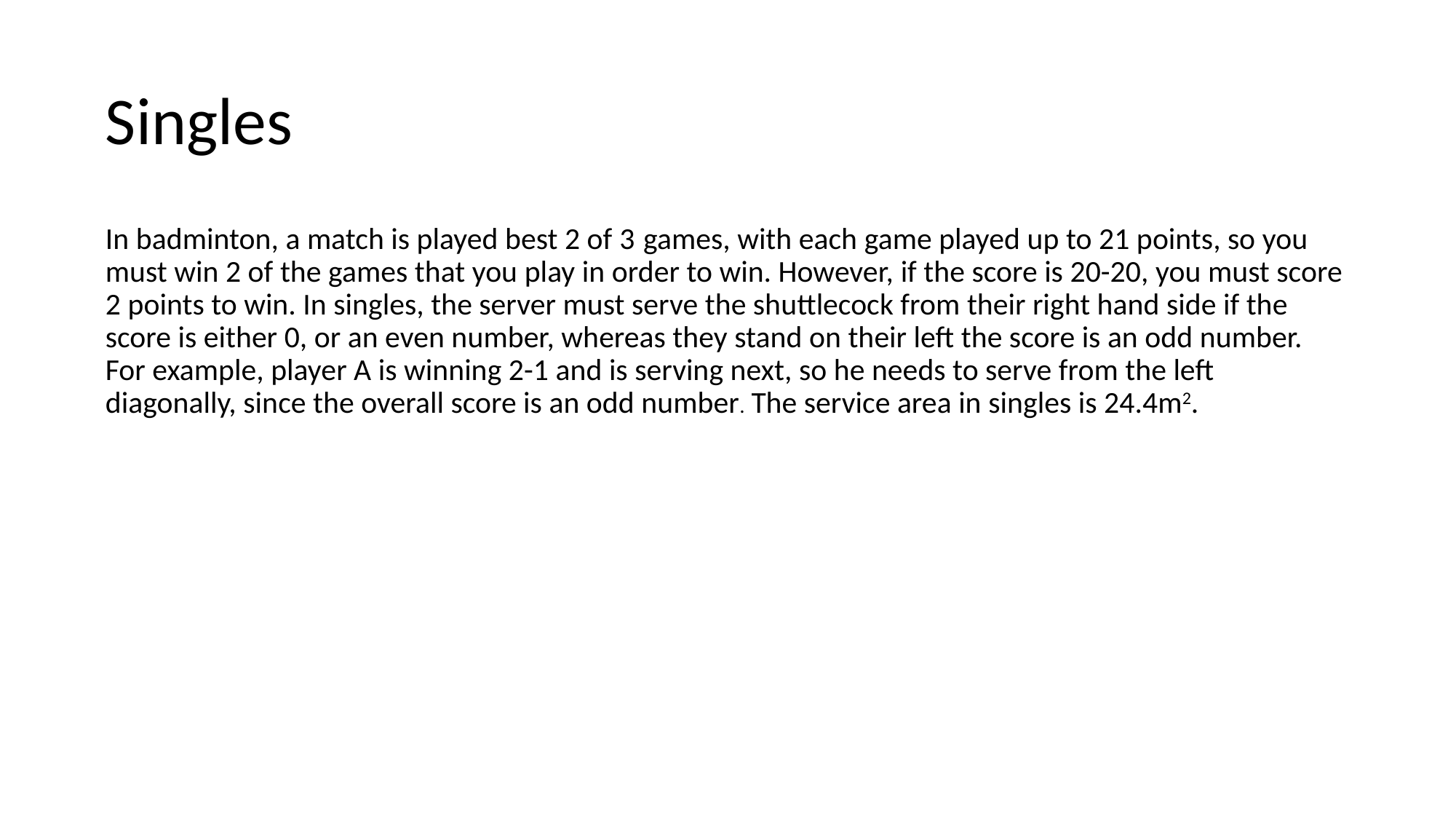

# Singles
In badminton, a match is played best 2 of 3 games, with each game played up to 21 points, so you must win 2 of the games that you play in order to win. However, if the score is 20-20, you must score 2 points to win. In singles, the server must serve the shuttlecock from their right hand side if the score is either 0, or an even number, whereas they stand on their left the score is an odd number. For example, player A is winning 2-1 and is serving next, so he needs to serve from the left diagonally, since the overall score is an odd number. The service area in singles is 24.4m2.